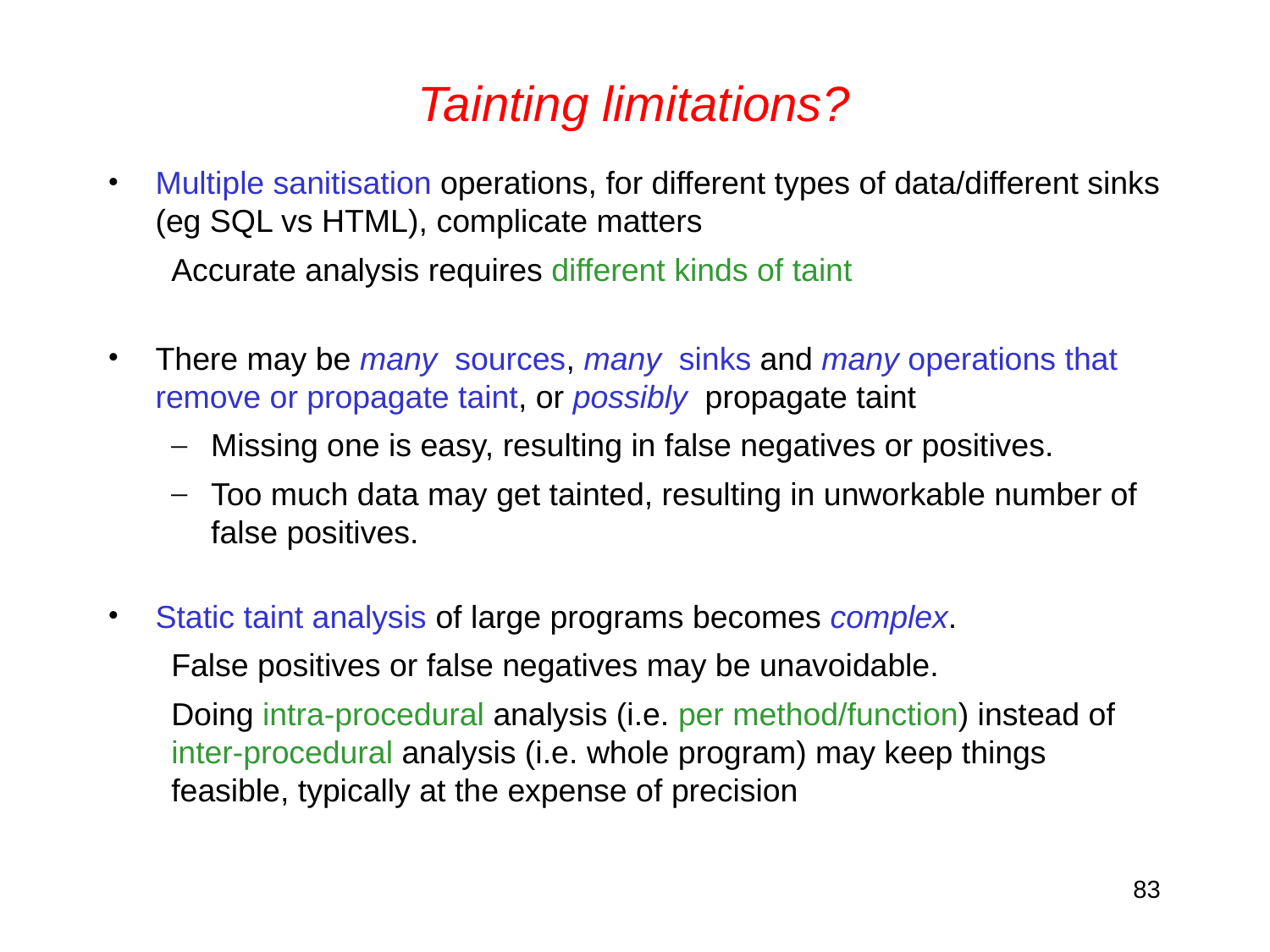

# Tainting limitations?
Multiple sanitisation operations, for different types of data/different sinks (eg SQL vs HTML), complicate matters
Accurate analysis requires different kinds of taint

There may be many  sources, many  sinks and many operations that remove or propagate taint, or possibly  propagate taint
Missing one is easy, resulting in false negatives or positives.
Too much data may get tainted, resulting in unworkable number of false positives.

Static taint analysis of large programs becomes complex.
False positives or false negatives may be unavoidable.
Doing intra-procedural analysis (i.e. per method/function) instead of inter-procedural analysis (i.e. whole program) may keep things feasible, typically at the expense of precision
83